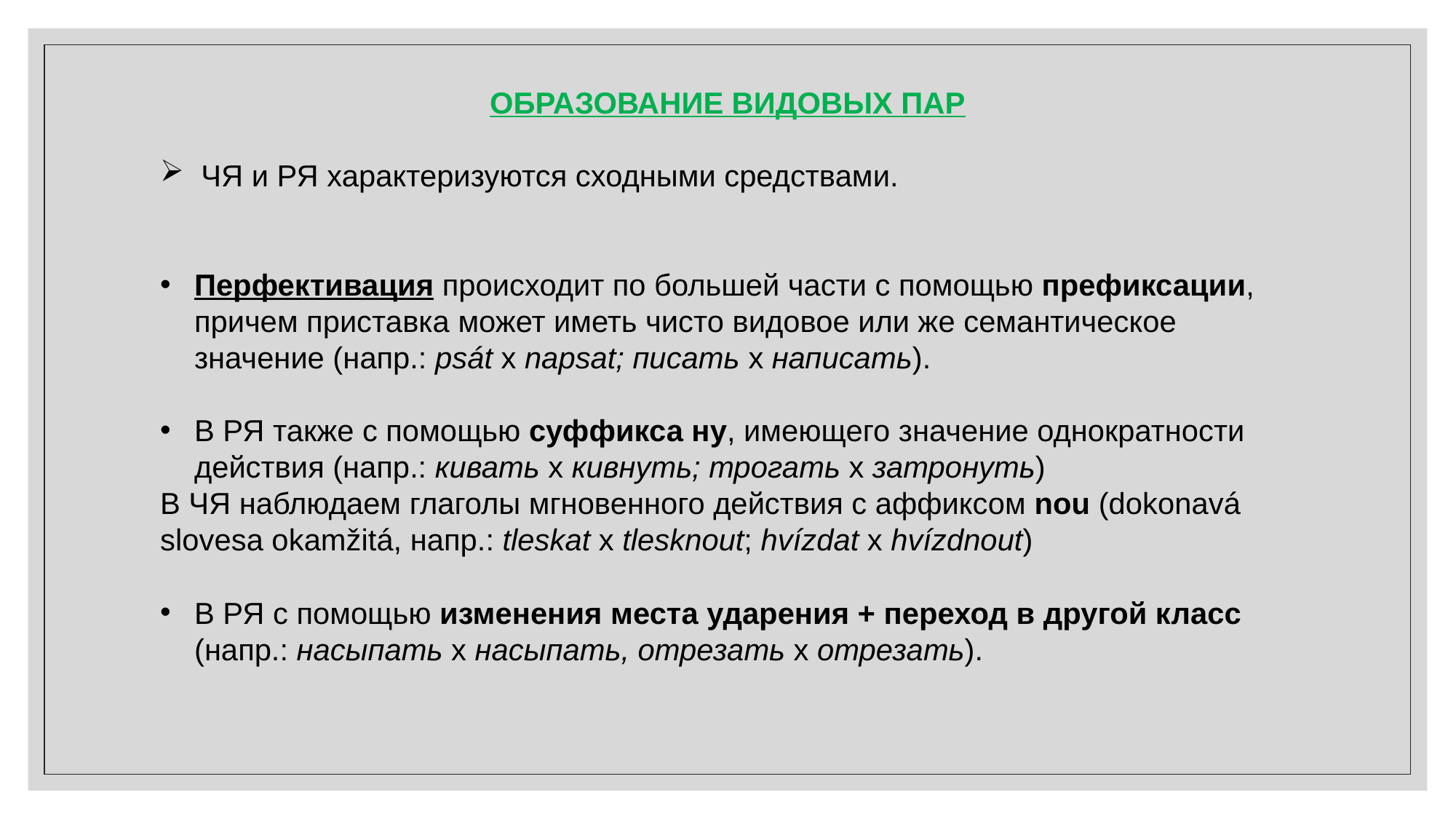

ОБРАЗОВАНИЕ ВИДОВЫХ ПАР

ЧЯ и РЯ характеризуются сходными средствами.

Перфективация происходит по большей части с помощью префиксации, причем приставка может иметь чисто видовое или же семантическое значение (напр.: psát х napsat; писать х написать).

В РЯ также с помощью суффикса ну, имеющего значение однократности действия (напр.: кивать х кивнуть; трогать х затронуть)
В ЧЯ наблюдаем глаголы мгновенного действия с аффиксом nou (dokonavá slovesa okamžitá, напр.: tleskat х tlesknout; hvízdat х hvízdnout)

В РЯ с помощью изменения места ударения + переход в другой класс (напр.: насыпать х насыпать, отрезать х отрезать).